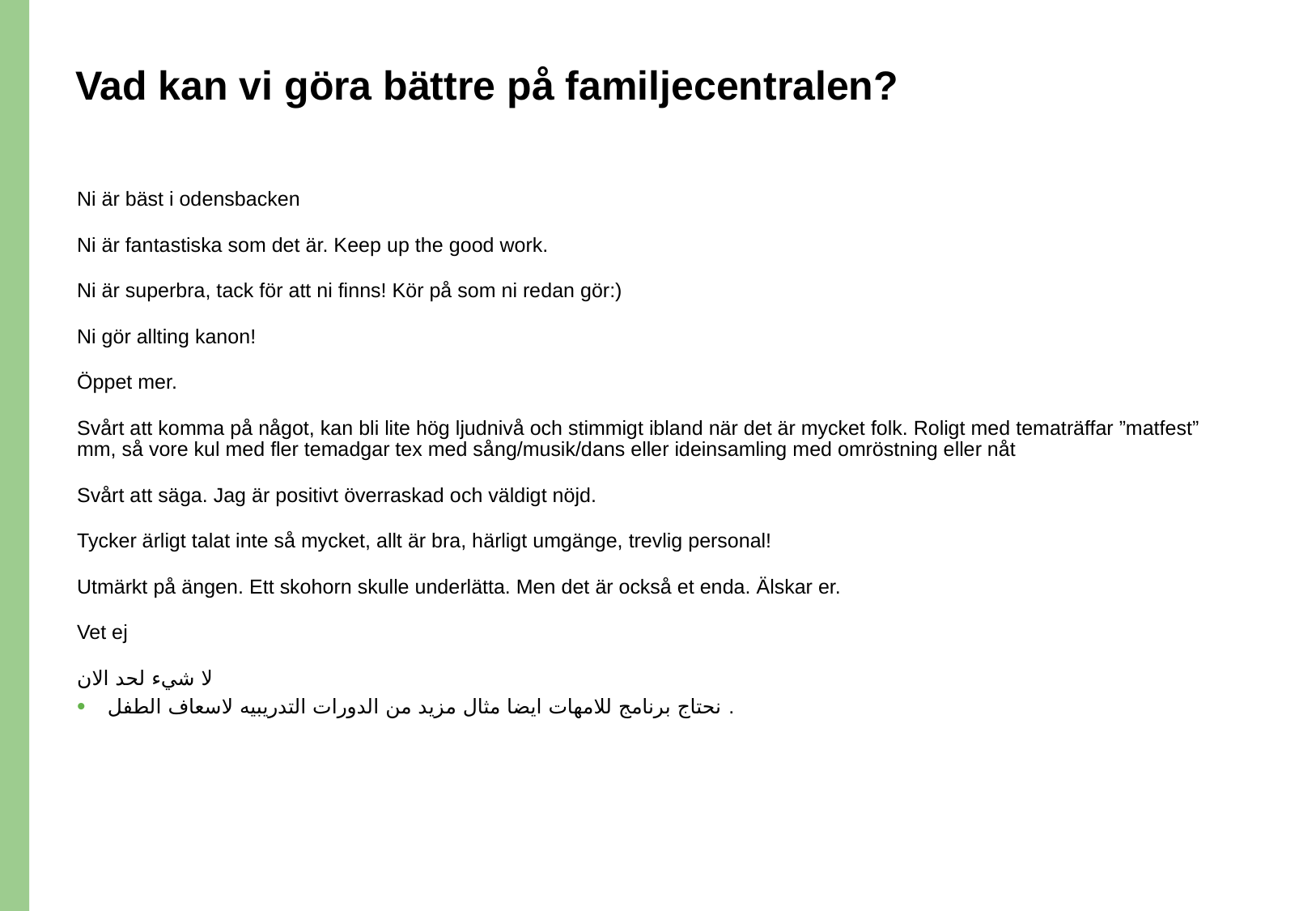

# Vad kan vi göra bättre på familjecentralen?
Ni är bäst i odensbacken
Ni är fantastiska som det är. Keep up the good work.
Ni är superbra, tack för att ni finns! Kör på som ni redan gör:)
Ni gör allting kanon!
Öppet mer.
Svårt att komma på något, kan bli lite hög ljudnivå och stimmigt ibland när det är mycket folk. Roligt med tematräffar ”matfest” mm, så vore kul med fler temadgar tex med sång/musik/dans eller ideinsamling med omröstning eller nåt
Svårt att säga. Jag är positivt överraskad och väldigt nöjd.
Tycker ärligt talat inte så mycket, allt är bra, härligt umgänge, trevlig personal!
Utmärkt på ängen. Ett skohorn skulle underlätta. Men det är också et enda. Älskar er.
Vet ej
لا شيء لحد الان
نحتاج برنامج للامهات ايضا مثال مزيد من الدورات التدريبيه لاسعاف الطفل .